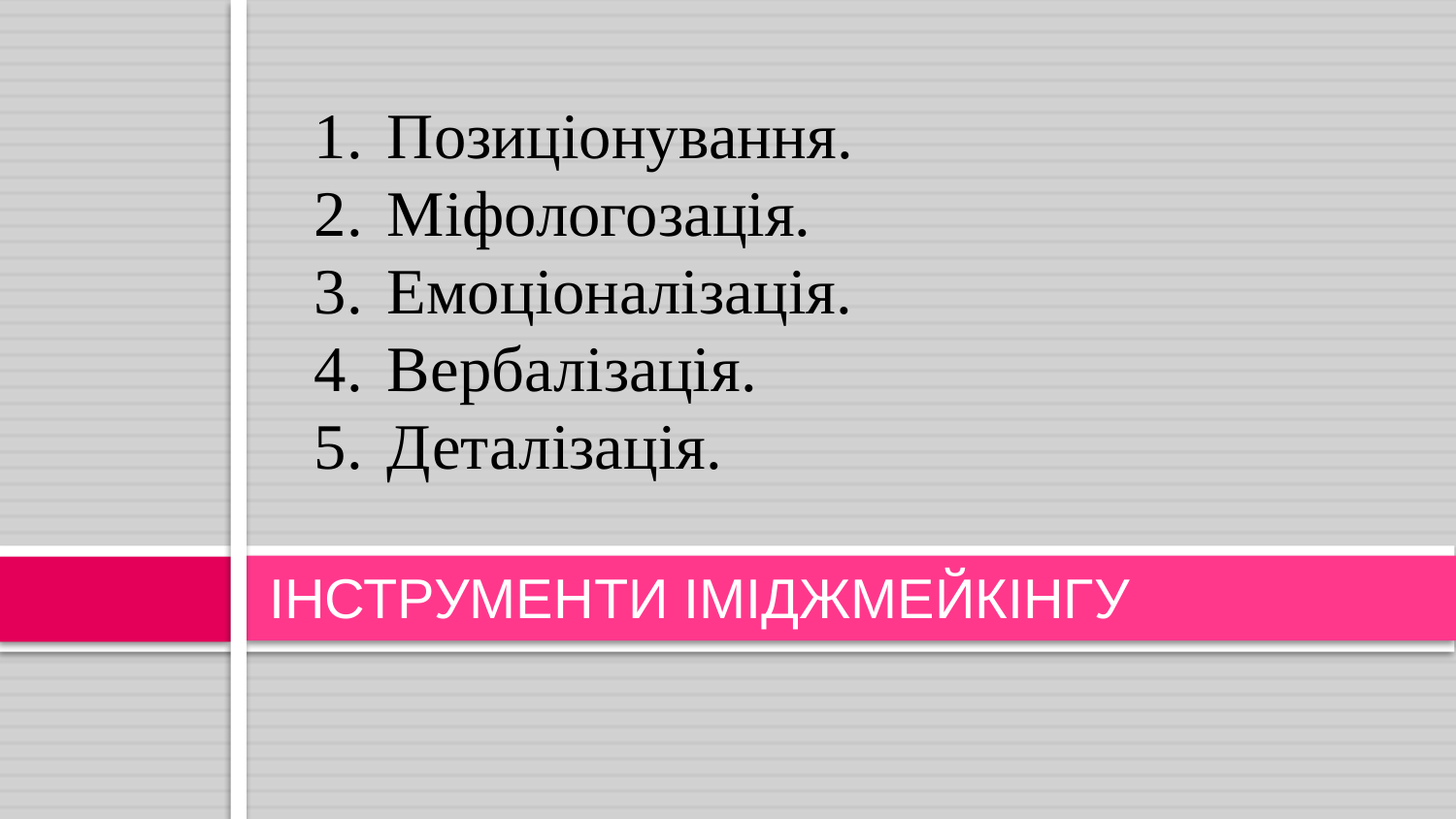

Позиціонування.
Міфологозація.
Емоціоналізація.
Вербалізація.
Деталізація.
# ІНСТРУМЕНТИ ІМІДЖМЕЙКІНГУ